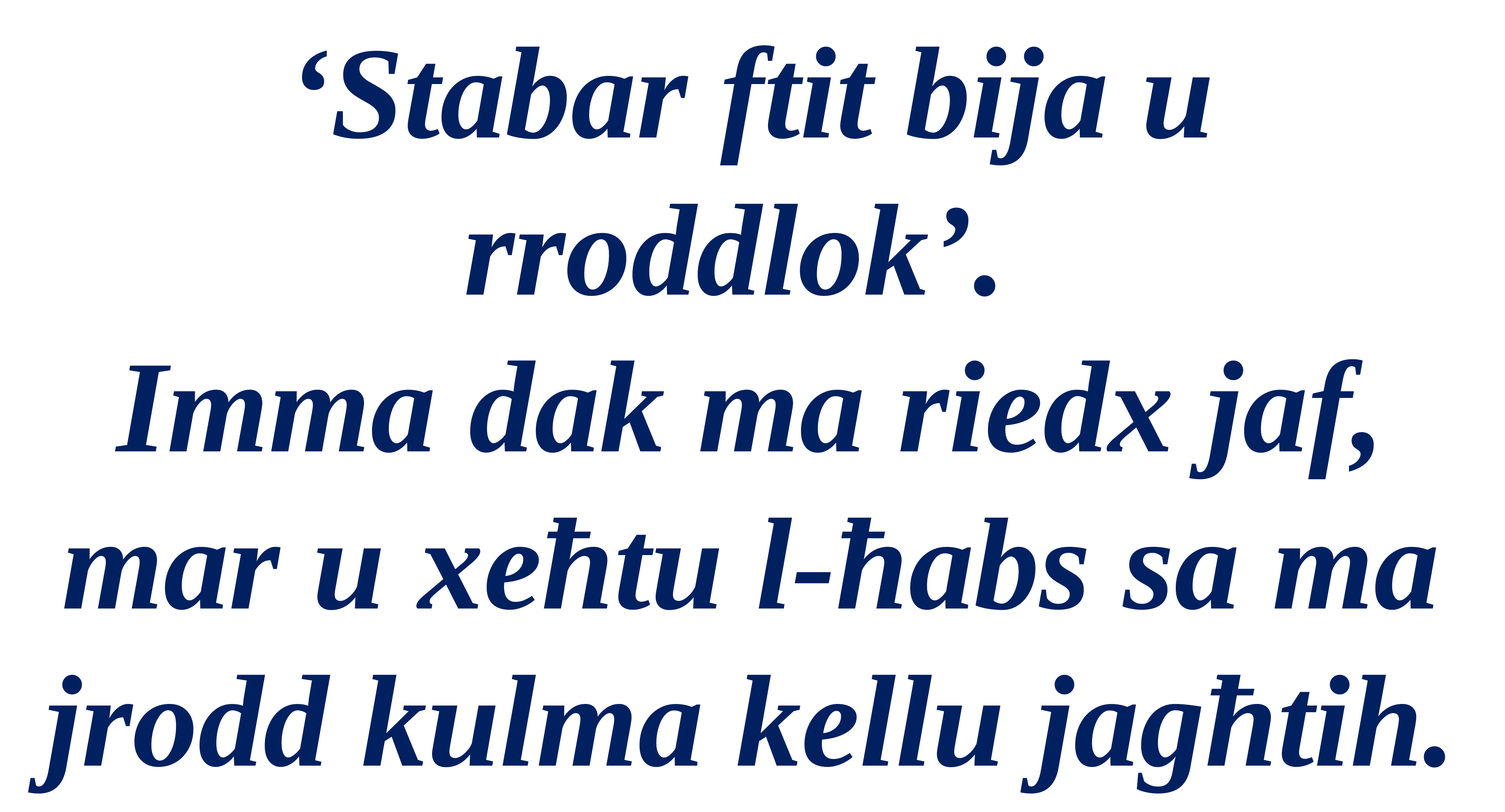

‘Stabar ftit bija u rroddlok’.
Imma dak ma riedx jaf, mar u xeħtu l-ħabs sa ma jrodd kulma kellu jagħtih.